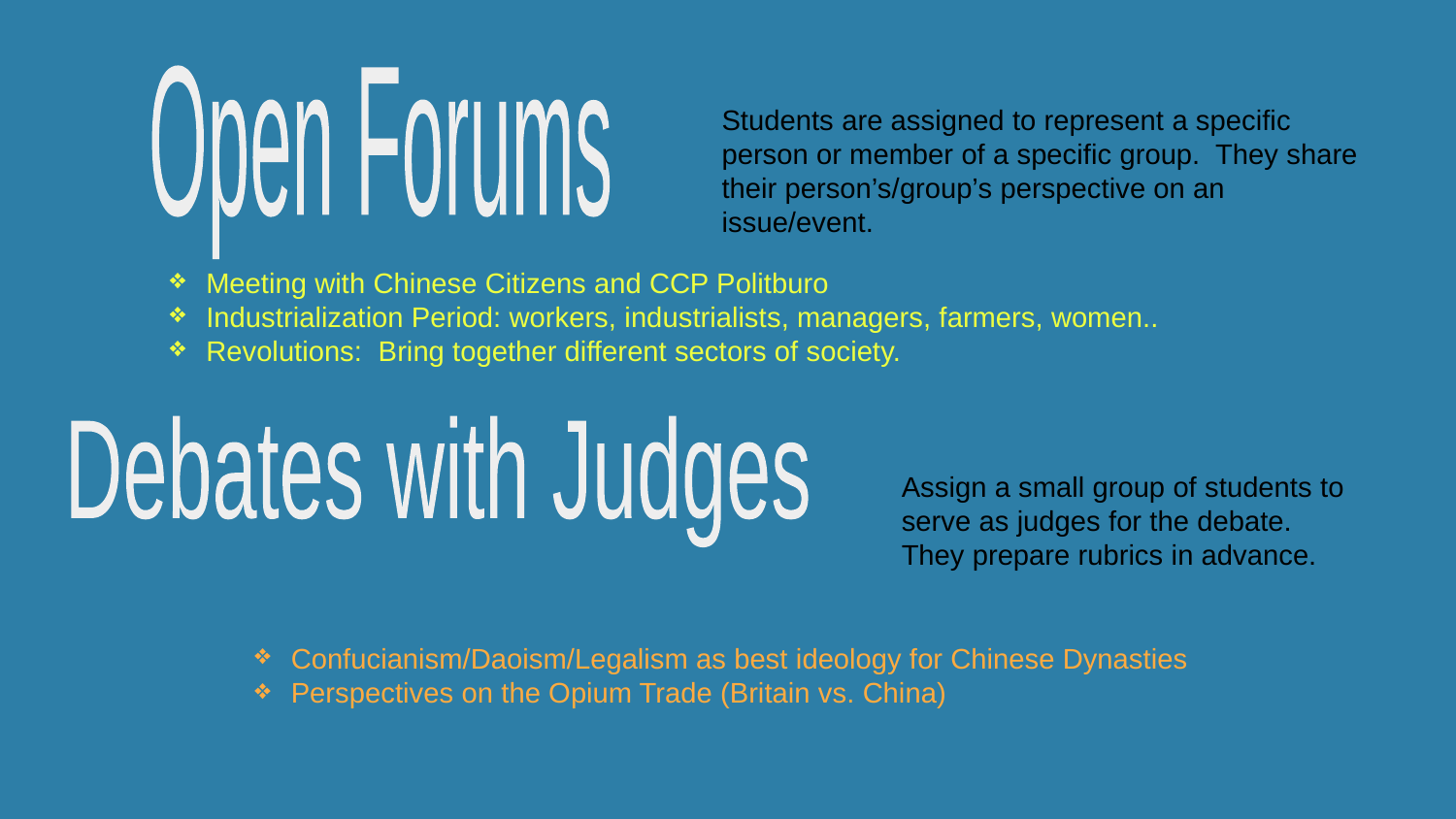

Open Forums
Students are assigned to represent a specific person or member of a specific group.  They share their person’s/group’s perspective on an issue/event.
Meeting with Chinese Citizens and CCP Politburo
Industrialization Period: workers, industrialists, managers, farmers, women..
Revolutions:  Bring together different sectors of society.
Debates with Judges
Assign a small group of students to serve as judges for the debate.  They prepare rubrics in advance.
Confucianism/Daoism/Legalism as best ideology for Chinese Dynasties
Perspectives on the Opium Trade (Britain vs. China)